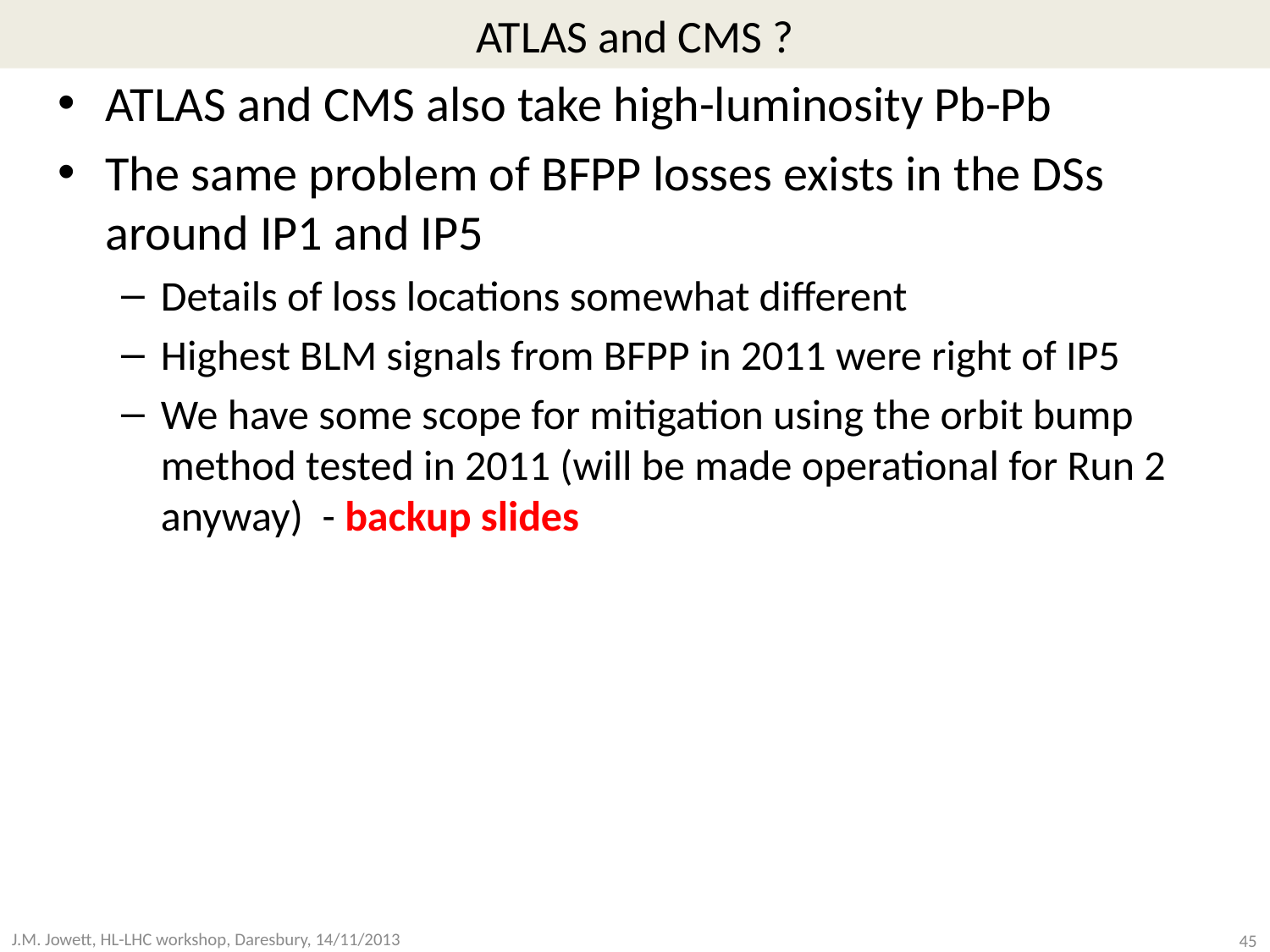

# ATLAS and CMS ?
ATLAS and CMS also take high-luminosity Pb-Pb
The same problem of BFPP losses exists in the DSs around IP1 and IP5
Details of loss locations somewhat different
Highest BLM signals from BFPP in 2011 were right of IP5
We have some scope for mitigation using the orbit bump method tested in 2011 (will be made operational for Run 2 anyway)  - backup slides
45
J.M. Jowett, HL-LHC workshop, Daresbury, 14/11/2013